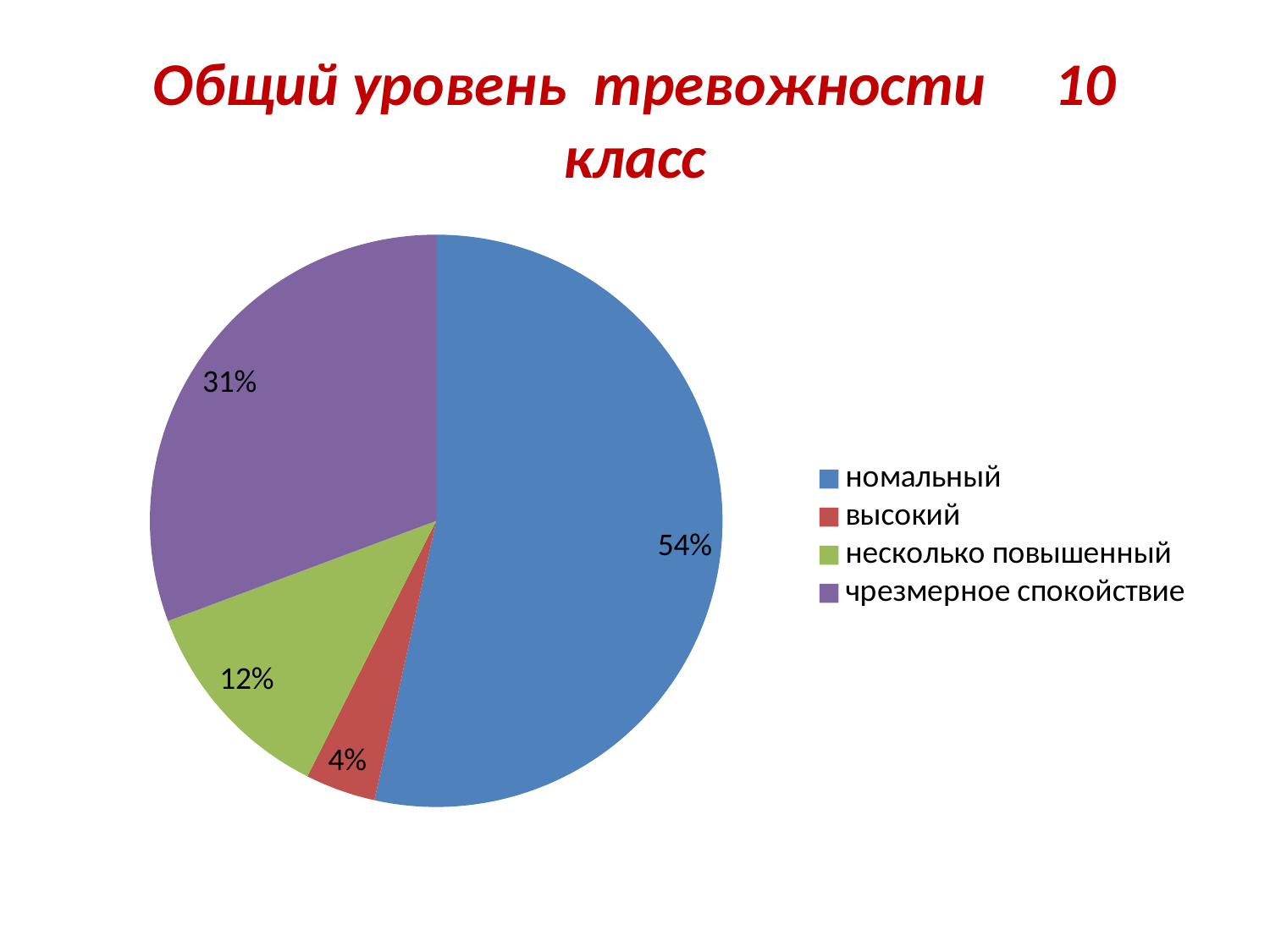

# Общий уровень  тревожности     10 класс

### Chart

| Category | Продажи |
|---|---|
| номальный | 0.54 |
| высокий | 0.040000000000000015 |
| несколько повышенный | 0.12000000000000002 |
| чрезмерное спокойствие | 0.3100000000000001 |